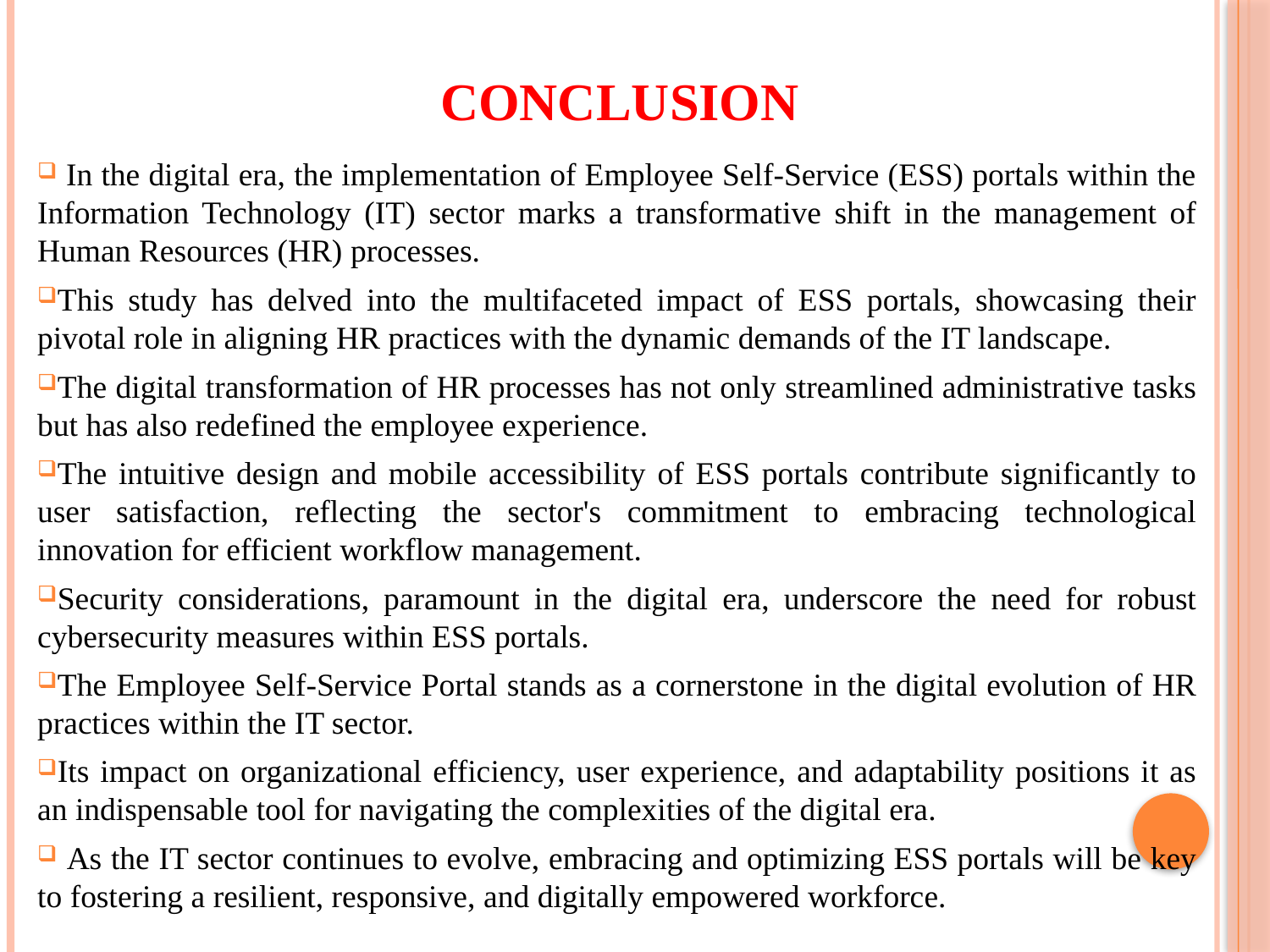

# CONCLUSION
 In the digital era, the implementation of Employee Self-Service (ESS) portals within the Information Technology (IT) sector marks a transformative shift in the management of Human Resources (HR) processes.
This study has delved into the multifaceted impact of ESS portals, showcasing their pivotal role in aligning HR practices with the dynamic demands of the IT landscape.
The digital transformation of HR processes has not only streamlined administrative tasks but has also redefined the employee experience.
The intuitive design and mobile accessibility of ESS portals contribute significantly to user satisfaction, reflecting the sector's commitment to embracing technological innovation for efficient workflow management.
Security considerations, paramount in the digital era, underscore the need for robust cybersecurity measures within ESS portals.
The Employee Self-Service Portal stands as a cornerstone in the digital evolution of HR practices within the IT sector.
Its impact on organizational efficiency, user experience, and adaptability positions it as an indispensable tool for navigating the complexities of the digital era.
 As the IT sector continues to evolve, embracing and optimizing ESS portals will be key to fostering a resilient, responsive, and digitally empowered workforce.